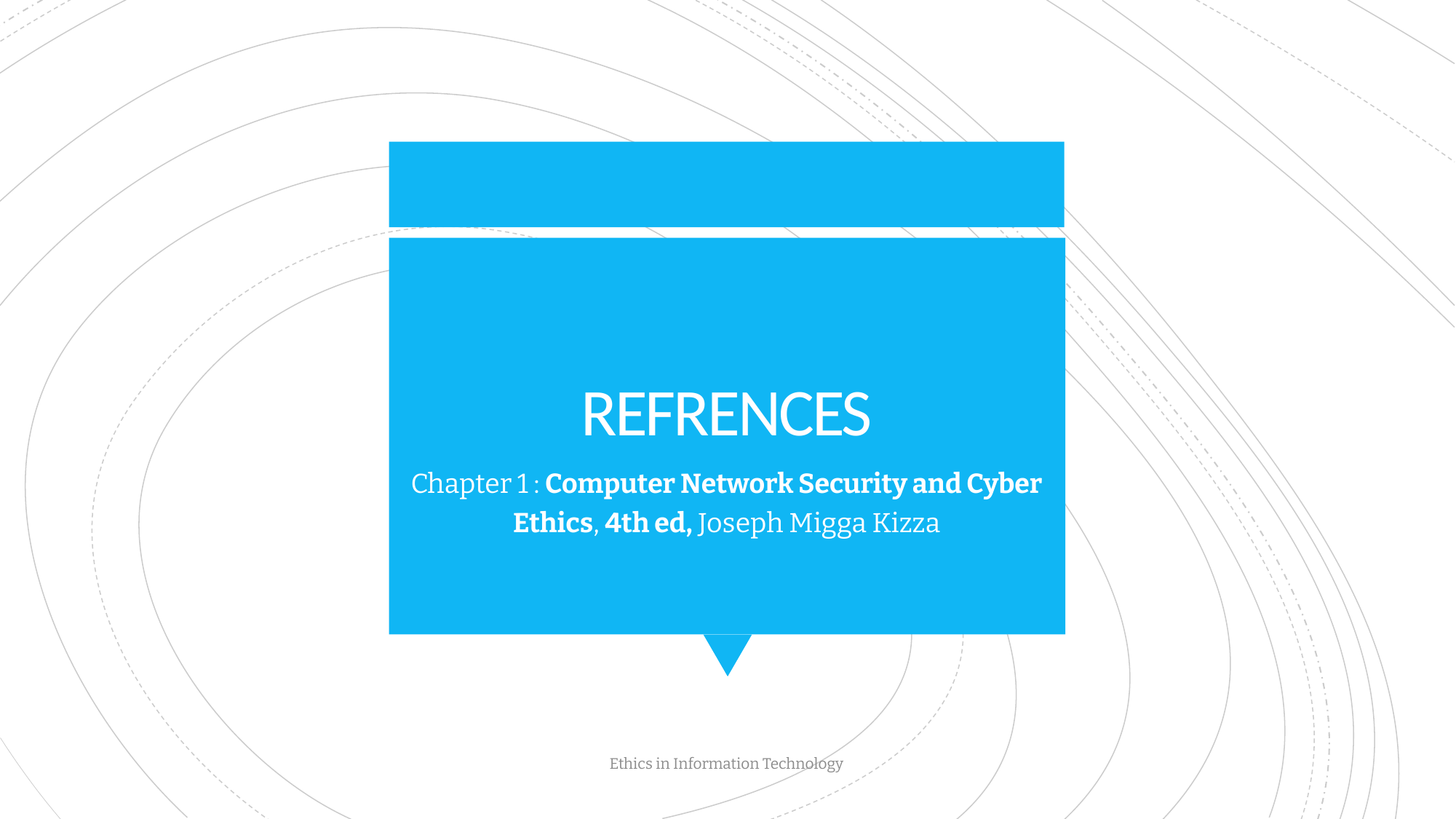

# REFRENCES
Chapter 1 : Computer Network Security and Cyber Ethics, 4th ed, Joseph Migga Kizza

Ethics in Information Technology